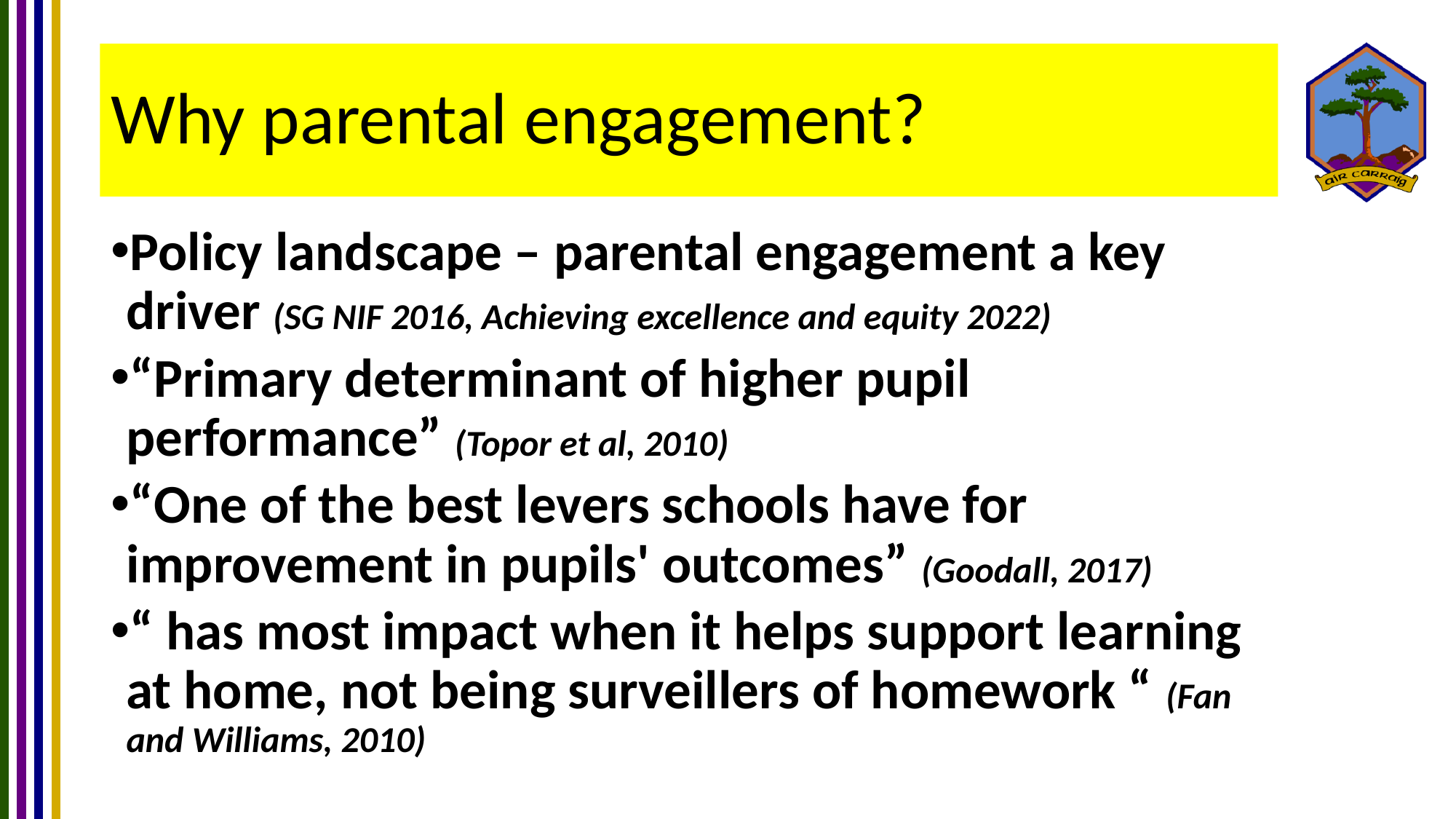

# Why parental engagement?
Policy landscape – parental engagement a key driver (SG NIF 2016, Achieving excellence and equity 2022)
“Primary determinant of higher pupil performance” (Topor et al, 2010)
“One of the best levers schools have for improvement in pupils' outcomes” (Goodall, 2017)
“ has most impact when it helps support learning at home, not being surveillers of homework “ (Fan and Williams, 2010)